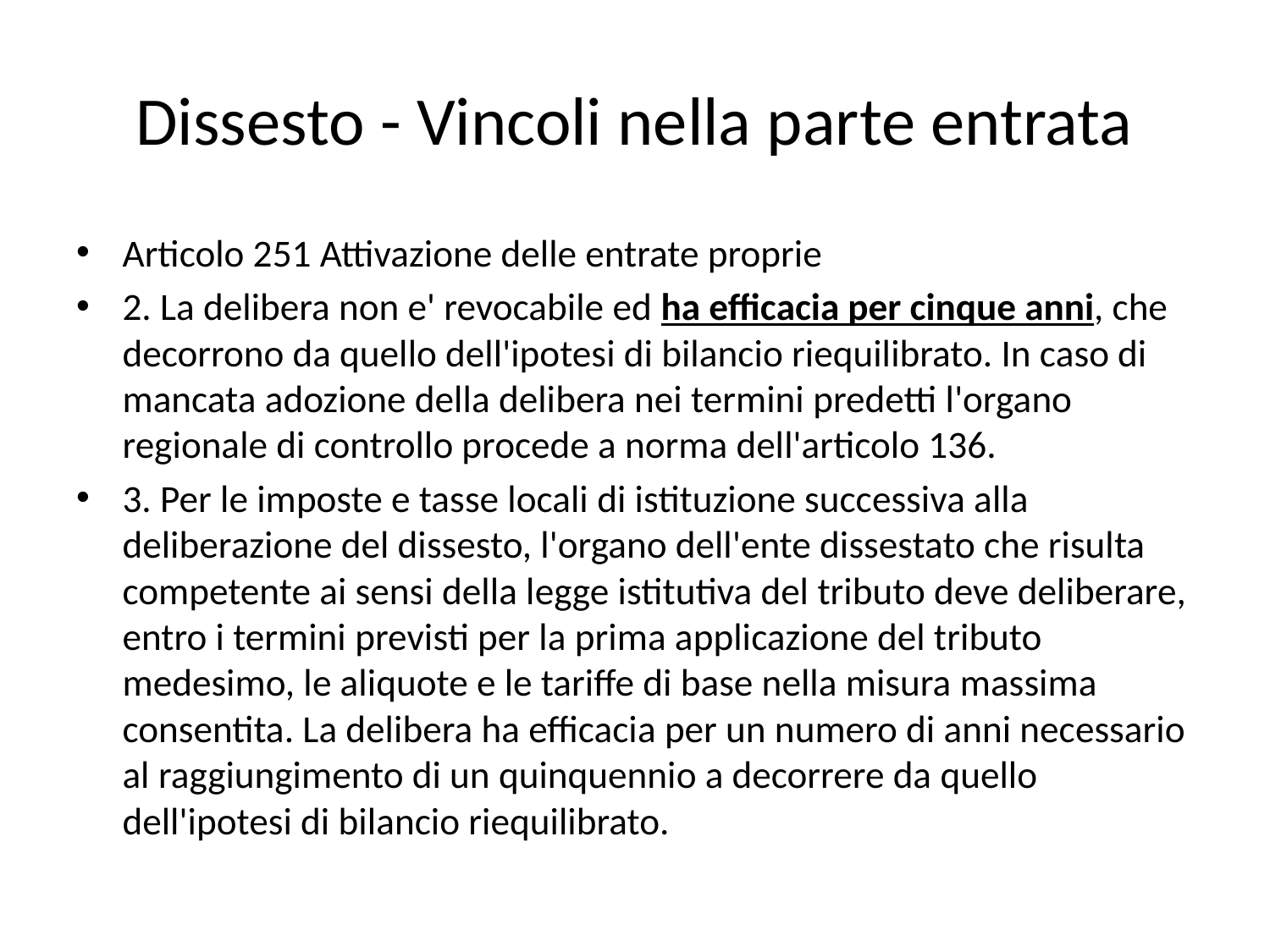

# Dissesto - Vincoli nella parte entrata
Articolo 251 Attivazione delle entrate proprie
2. La delibera non e' revocabile ed ha efficacia per cinque anni, che decorrono da quello dell'ipotesi di bilancio riequilibrato. In caso di mancata adozione della delibera nei termini predetti l'organo regionale di controllo procede a norma dell'articolo 136.
3. Per le imposte e tasse locali di istituzione successiva alla deliberazione del dissesto, l'organo dell'ente dissestato che risulta competente ai sensi della legge istitutiva del tributo deve deliberare, entro i termini previsti per la prima applicazione del tributo medesimo, le aliquote e le tariffe di base nella misura massima consentita. La delibera ha efficacia per un numero di anni necessario al raggiungimento di un quinquennio a decorrere da quello dell'ipotesi di bilancio riequilibrato.